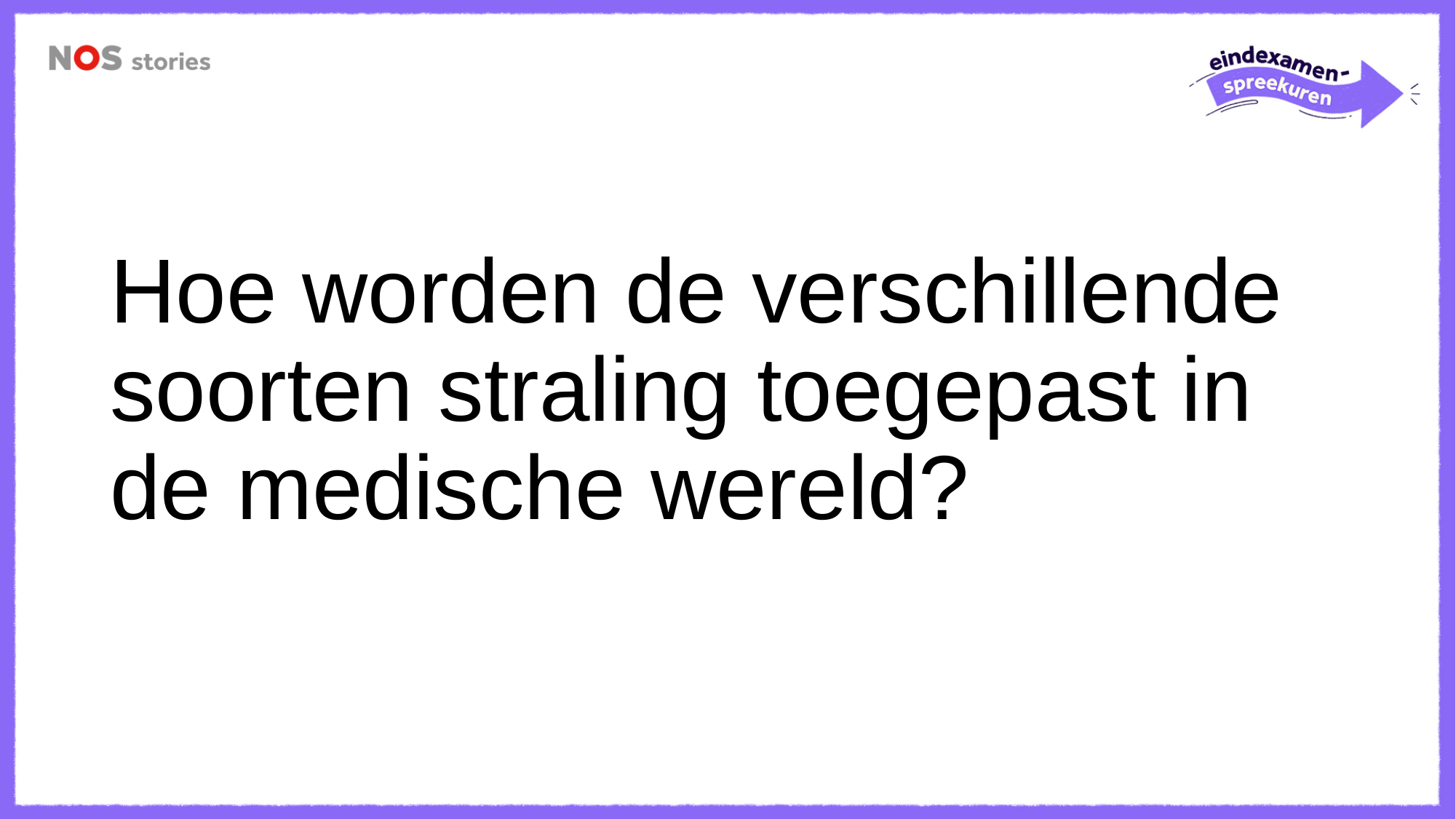

# Hoe worden de verschillende soorten straling toegepast in de medische wereld?